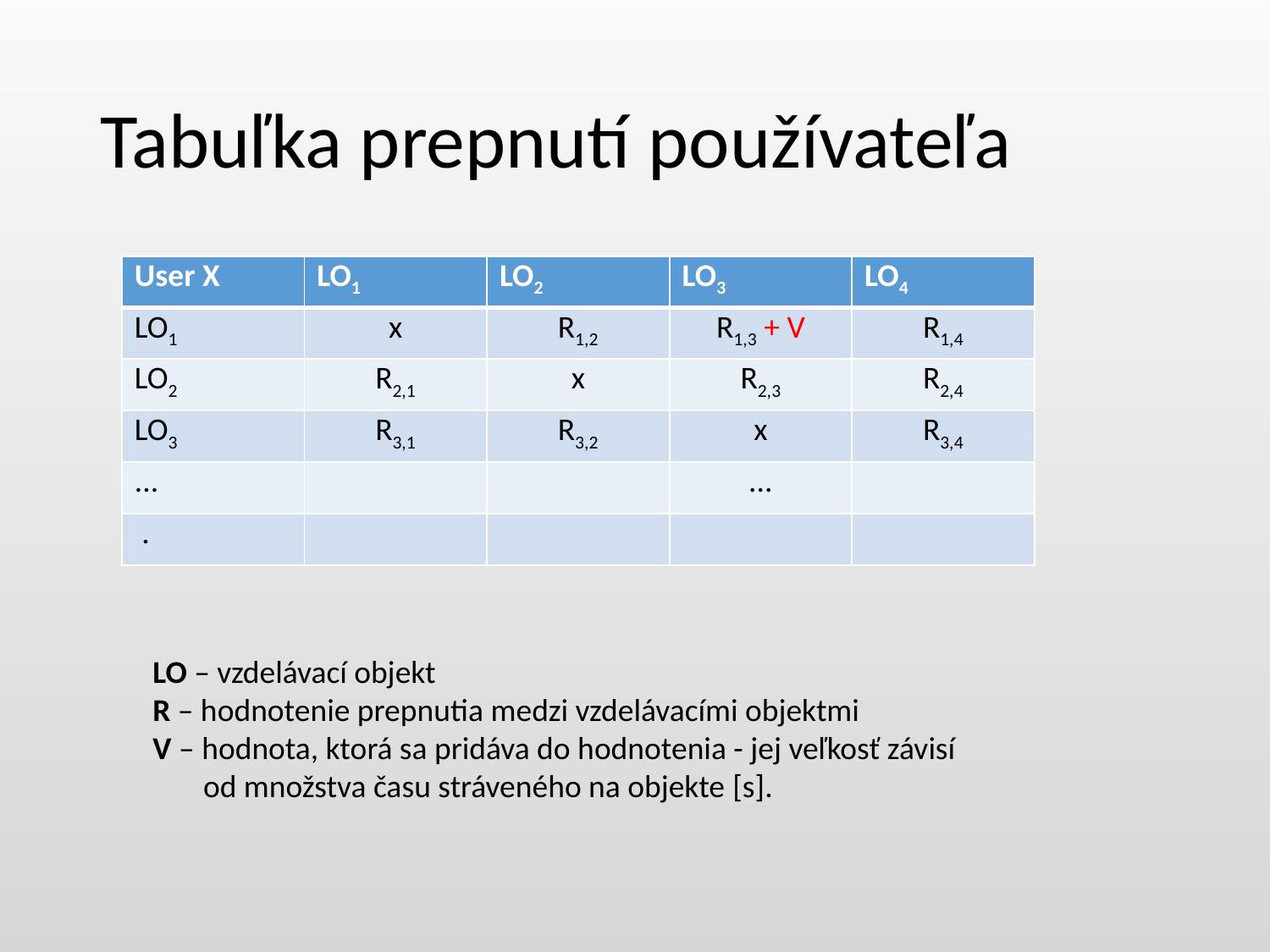

# Tabuľka prepnutí používateľa
| User X | LO1 | LO2 | LO3 | LO4 |
| --- | --- | --- | --- | --- |
| LO1 | x | R1,2 | R1,3 + V | R1,4 |
| LO2 | R2,1 | x | R2,3 | R2,4 |
| LO3 | R3,1 | R3,2 | x | R3,4 |
| ... |  |  | ... |  |
| . |  |  |  |  |
LO – vzdelávací objekt
R – hodnotenie prepnutia medzi vzdelávacími objektmi
V – hodnota, ktorá sa pridáva do hodnotenia - jej veľkosť závisí
       od množstva času stráveného na objekte [s].